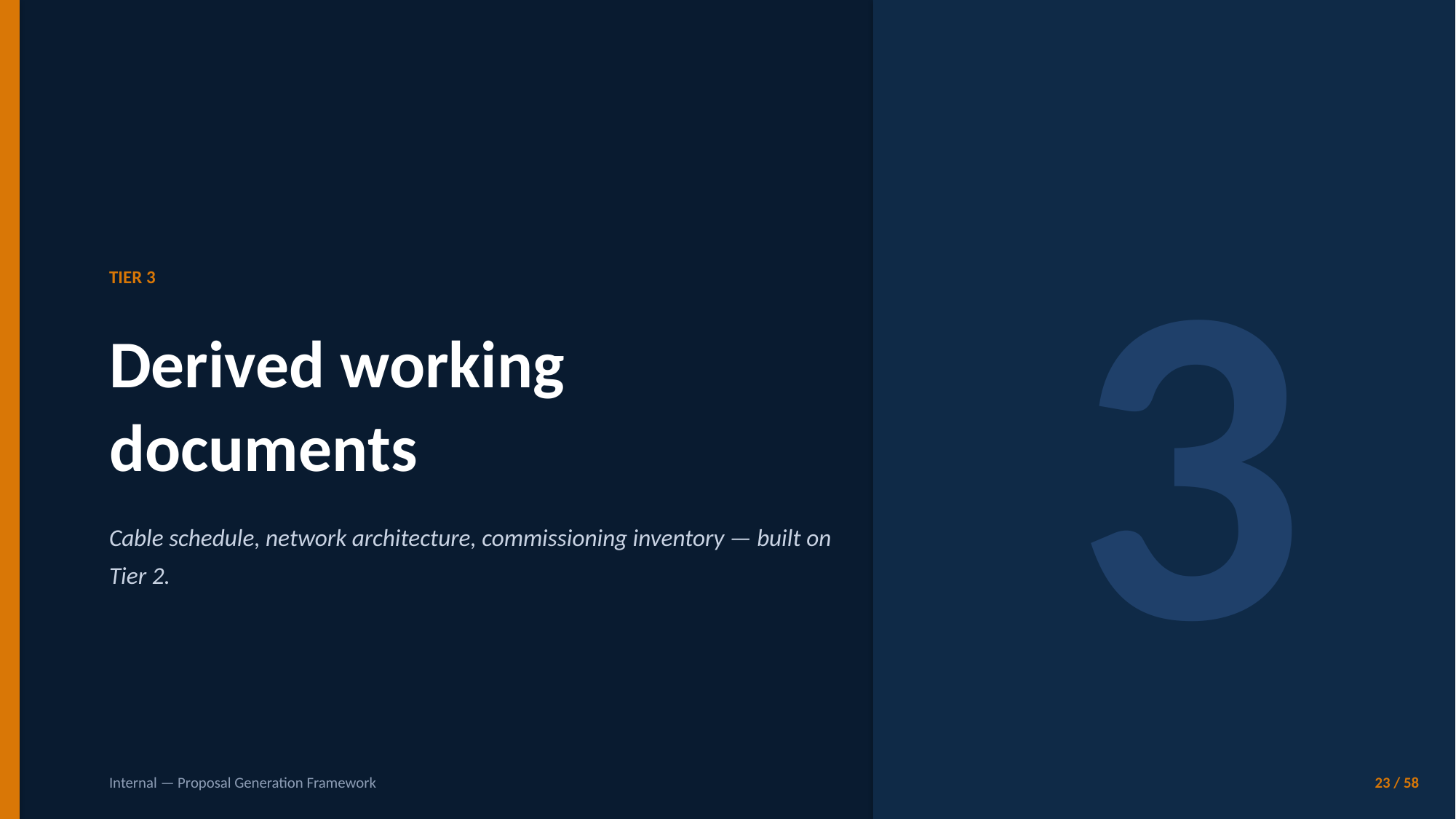

3
TIER 3
Derived working documents
Cable schedule, network architecture, commissioning inventory — built on Tier 2.
Internal — Proposal Generation Framework
23 / 58